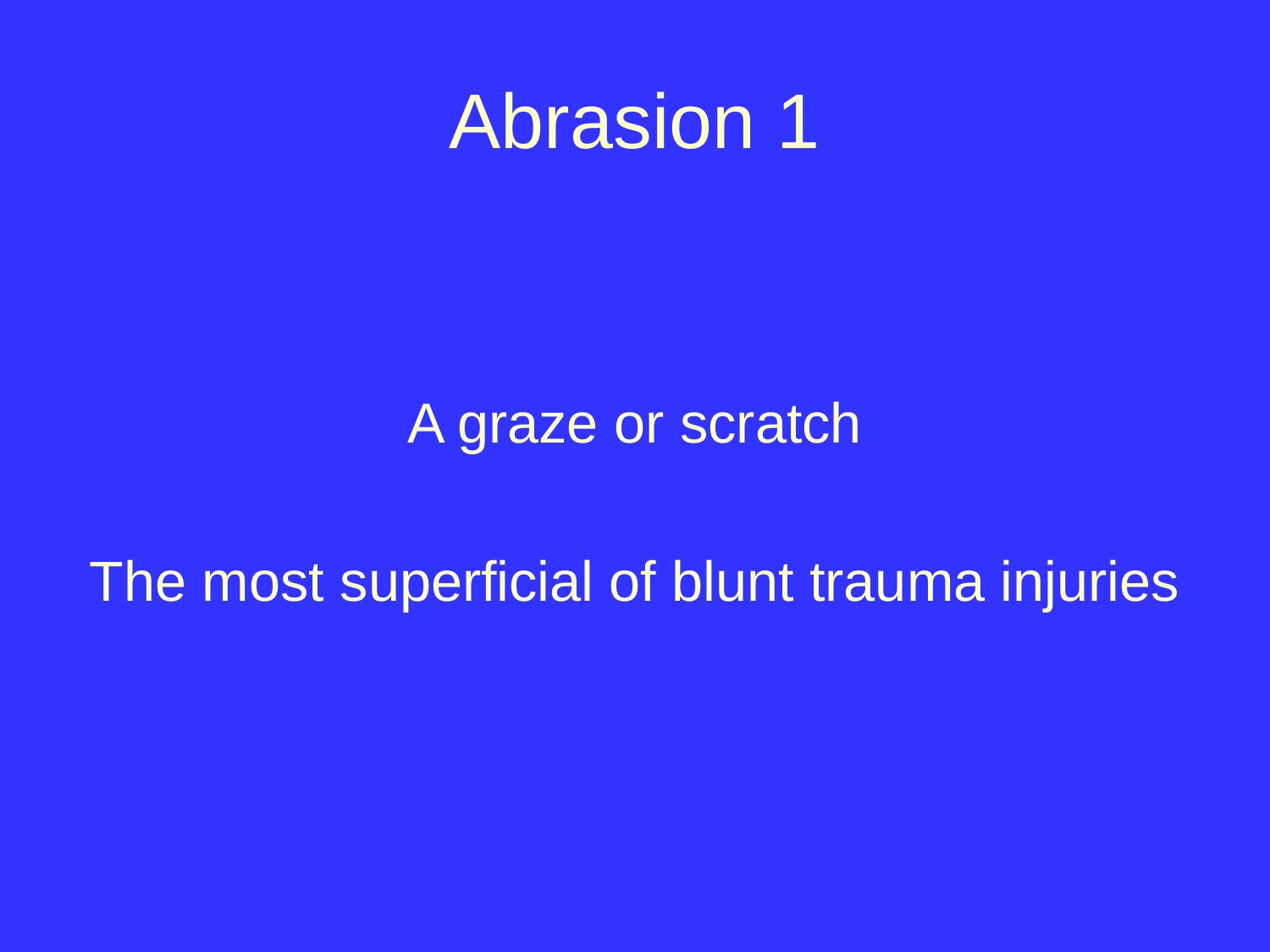

# Abrasion 1

A graze or scratch

The most superficial of blunt trauma injuries